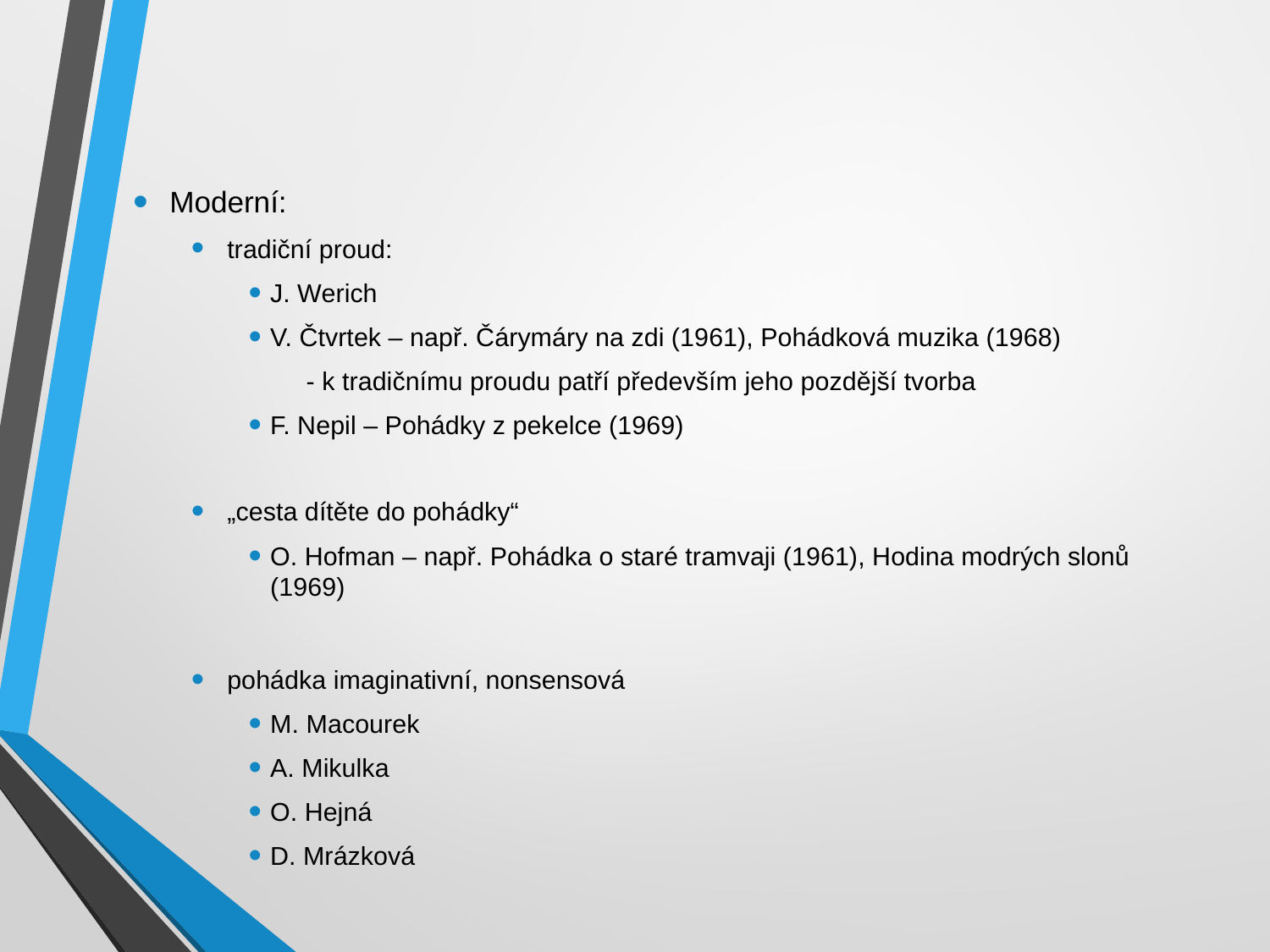

#
Moderní:
tradiční proud:
J. Werich
V. Čtvrtek – např. Čárymáry na zdi (1961), Pohádková muzika (1968)
- k tradičnímu proudu patří především jeho pozdější tvorba
F. Nepil – Pohádky z pekelce (1969)

„cesta dítěte do pohádky“
O. Hofman – např. Pohádka o staré tramvaji (1961), Hodina modrých slonů (1969)

pohádka imaginativní, nonsensová
M. Macourek
A. Mikulka
O. Hejná
D. Mrázková